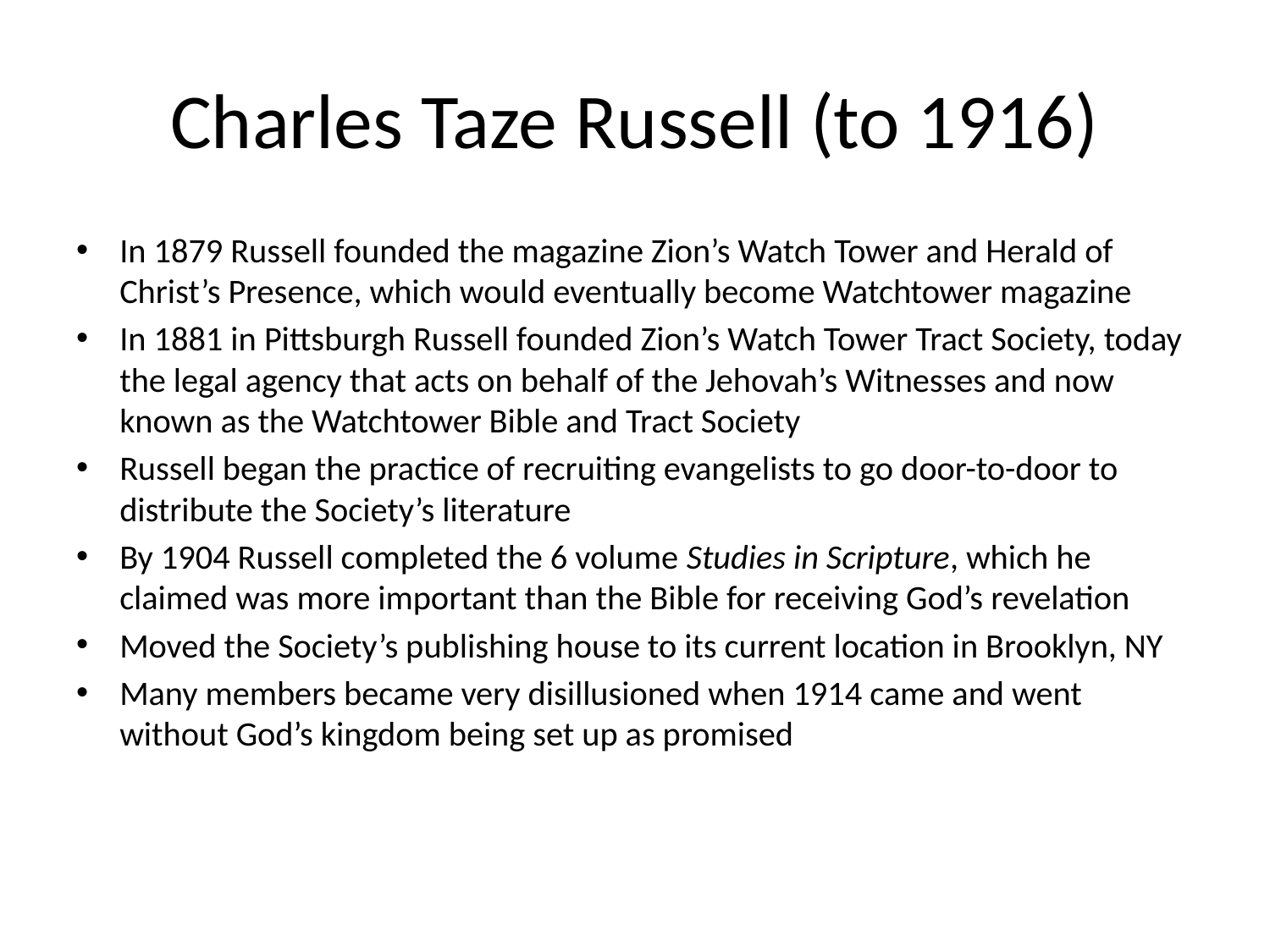

# Charles Taze Russell (to 1916)
In 1879 Russell founded the magazine Zion’s Watch Tower and Herald of Christ’s Presence, which would eventually become Watchtower magazine
In 1881 in Pittsburgh Russell founded Zion’s Watch Tower Tract Society, today the legal agency that acts on behalf of the Jehovah’s Witnesses and now known as the Watchtower Bible and Tract Society
Russell began the practice of recruiting evangelists to go door-to-door to distribute the Society’s literature
By 1904 Russell completed the 6 volume Studies in Scripture, which he claimed was more important than the Bible for receiving God’s revelation
Moved the Society’s publishing house to its current location in Brooklyn, NY
Many members became very disillusioned when 1914 came and went without God’s kingdom being set up as promised